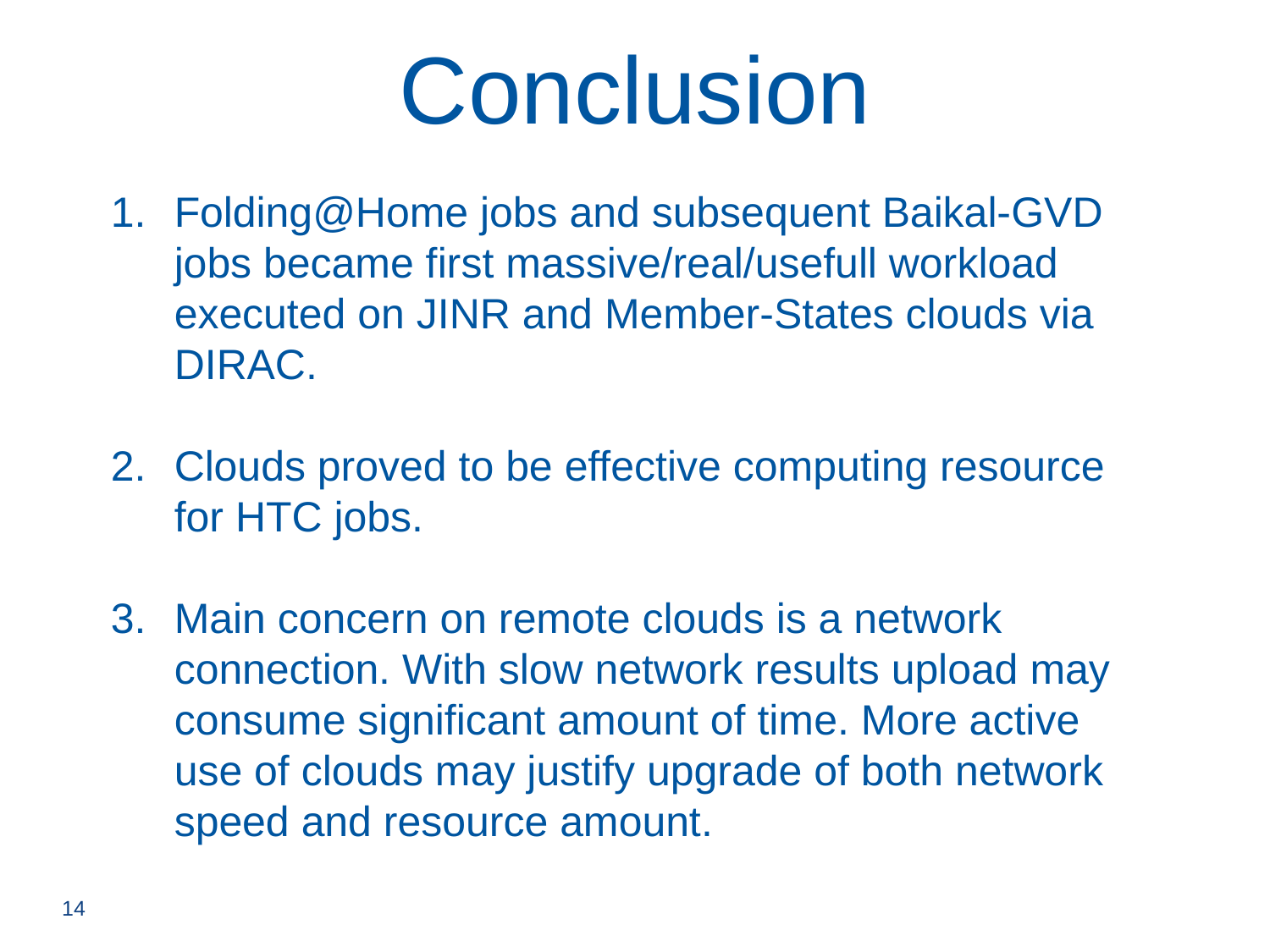

Conclusion
Folding@Home jobs and subsequent Baikal-GVD jobs became first massive/real/usefull workload executed on JINR and Member-States clouds via DIRAC.

Clouds proved to be effective computing resource for HTC jobs.

Main concern on remote clouds is a network connection. With slow network results upload may consume significant amount of time. More active use of clouds may justify upgrade of both network speed and resource amount.
14